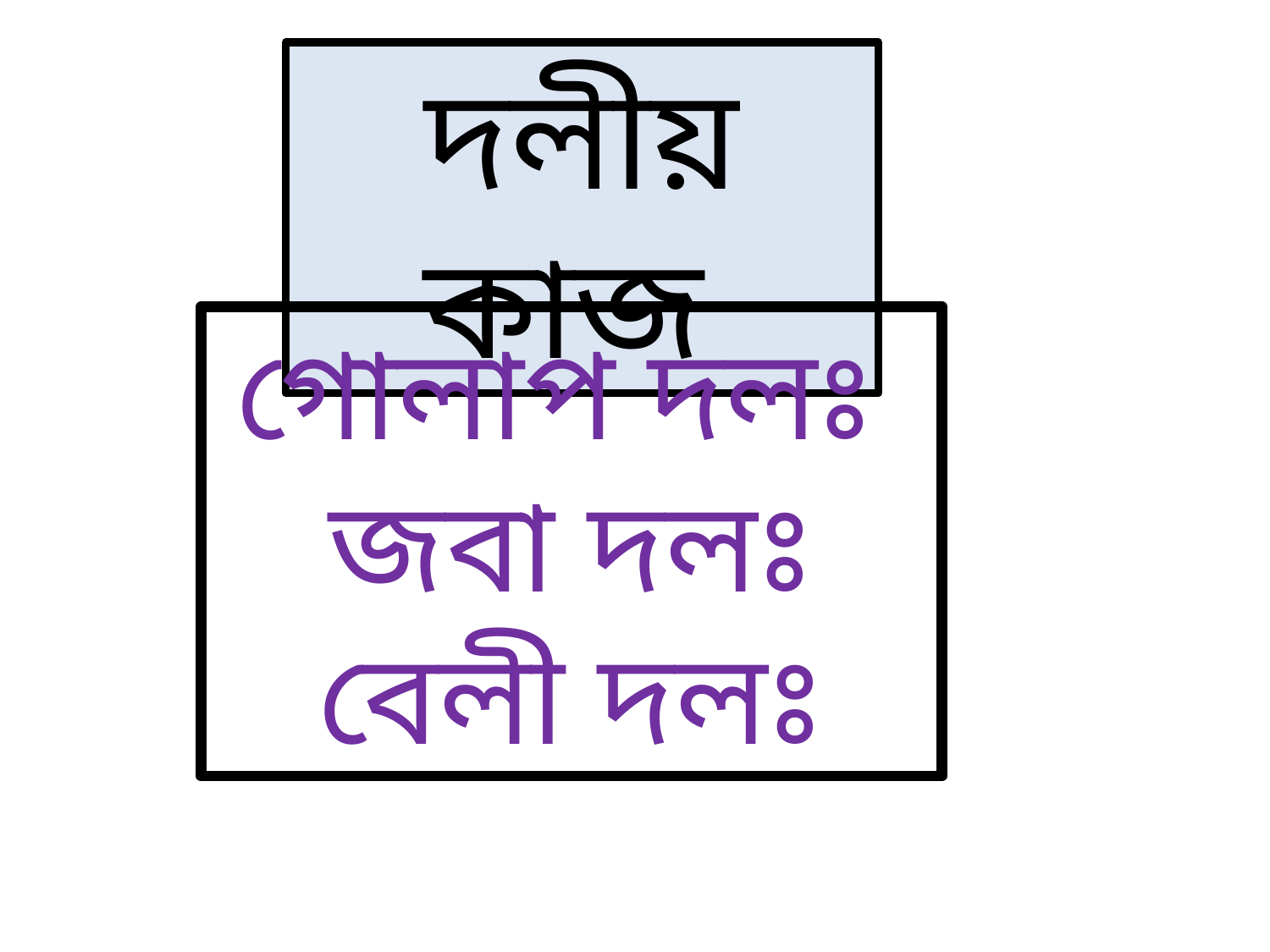

দলীয় কাজ
গোলাপ দলঃ
জবা দলঃ
বেলী দলঃ